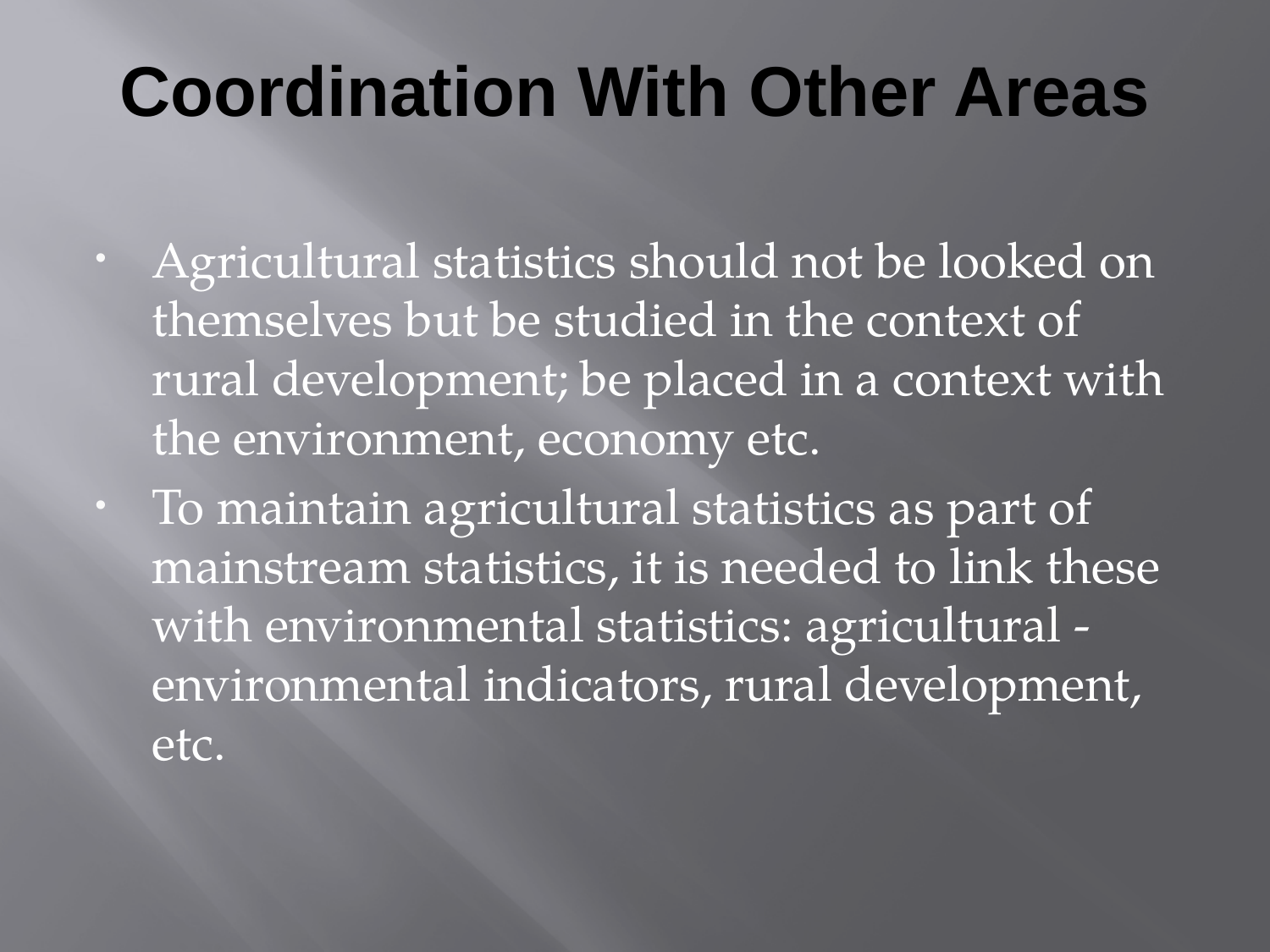

# Coordination With Other Areas
Agricultural statistics should not be looked on themselves but be studied in the context of rural development; be placed in a context with the environment, economy etc.
To maintain agricultural statistics as part of mainstream statistics, it is needed to link these with environmental statistics: agricultural - environmental indicators, rural development, etc.